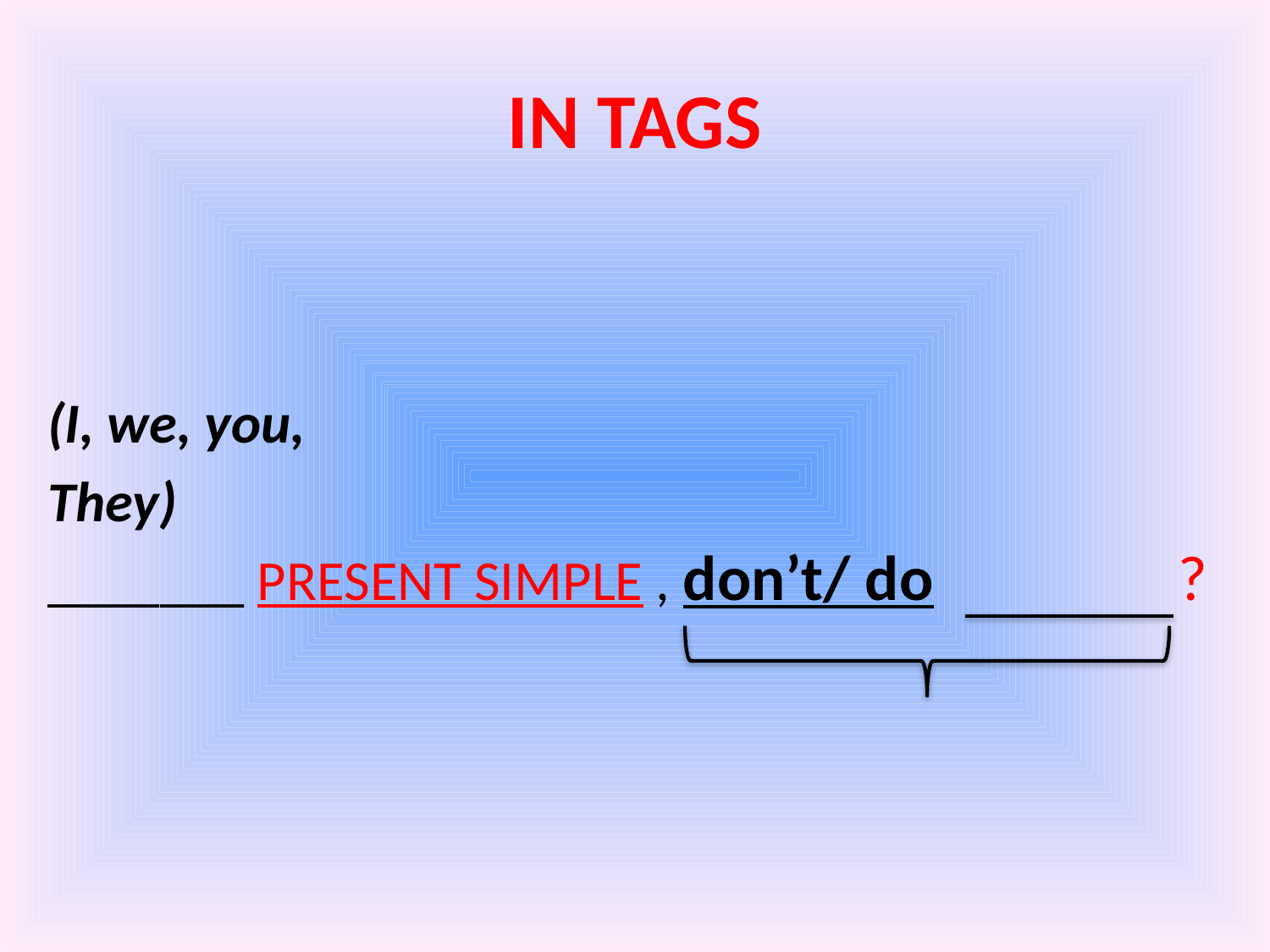

# IN TAGS

(I, we, you,
They)
_______ PRESENT SIMPLE , don’t/ do                 ?